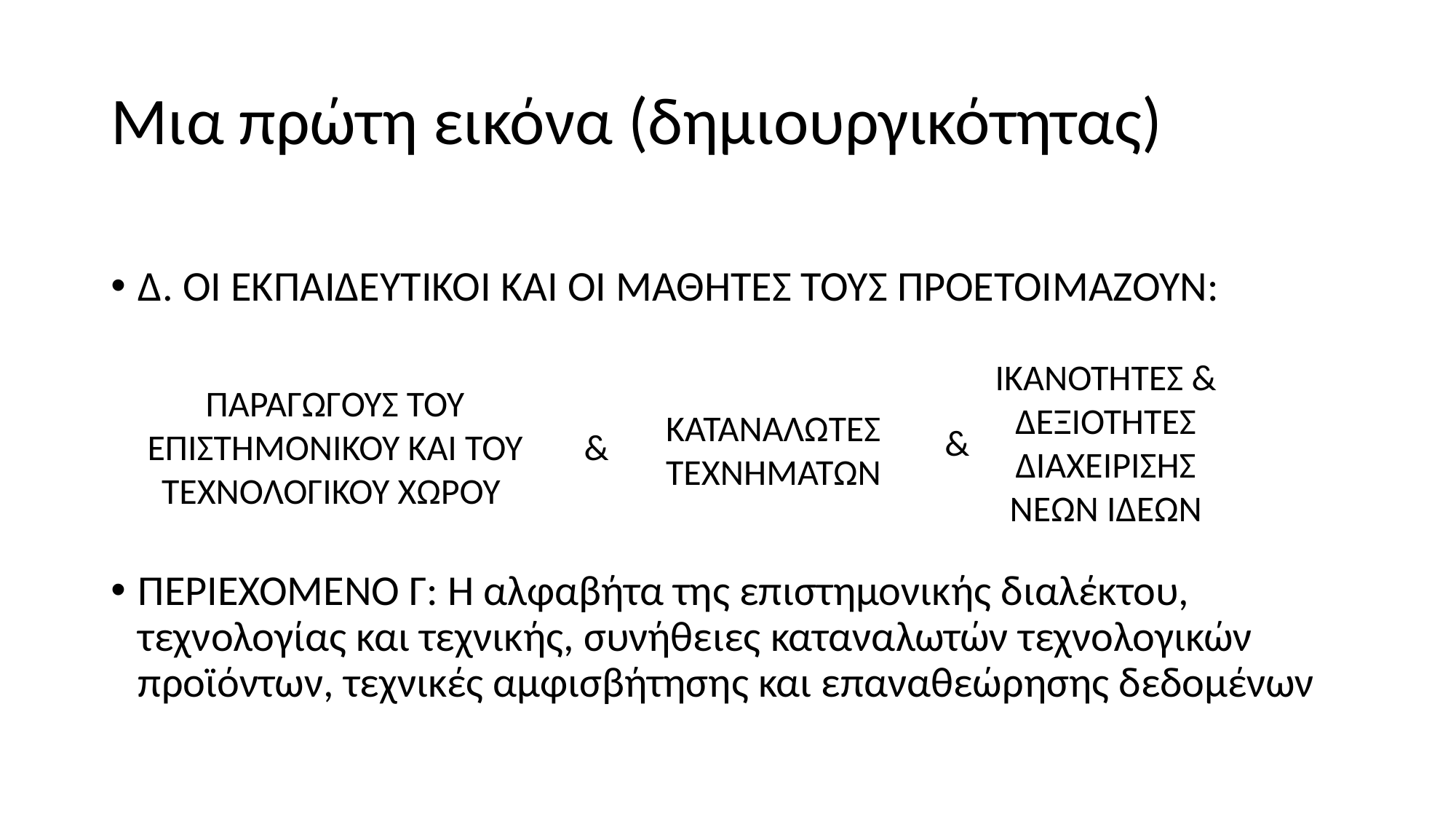

# Μια πρώτη εικόνα (δημιουργικότητας)
Δ. ΟΙ ΕΚΠΑΙΔΕΥΤΙΚΟΙ ΚΑΙ ΟΙ ΜΑΘΗΤΕΣ ΤΟΥΣ ΠΡΟΕΤΟΙΜΑΖΟΥΝ:

ΠΕΡΙΕΧΟΜΕΝΟ Γ: Η αλφαβήτα της επιστημονικής διαλέκτου, τεχνολογίας και τεχνικής, συνήθειες καταναλωτών τεχνολογικών προϊόντων, τεχνικές αμφισβήτησης και επαναθεώρησης δεδομένων
ΙΚΑΝΟΤΗΤΕΣ & ΔΕΞΙΟΤΗΤΕΣ ΔΙΑΧΕΙΡΙΣΗΣ ΝΕΩΝ ΙΔΕΩΝ
ΠΑΡΑΓΩΓΟΥΣ ΤΟΥ ΕΠΙΣΤΗΜΟΝΙΚΟΥ ΚΑΙ ΤΟΥ ΤΕΧΝΟΛΟΓΙΚΟΥ ΧΩΡΟΥ
ΚΑΤΑΝΑΛΩΤΕΣ ΤΕΧΝΗΜΑΤΩΝ
&
&